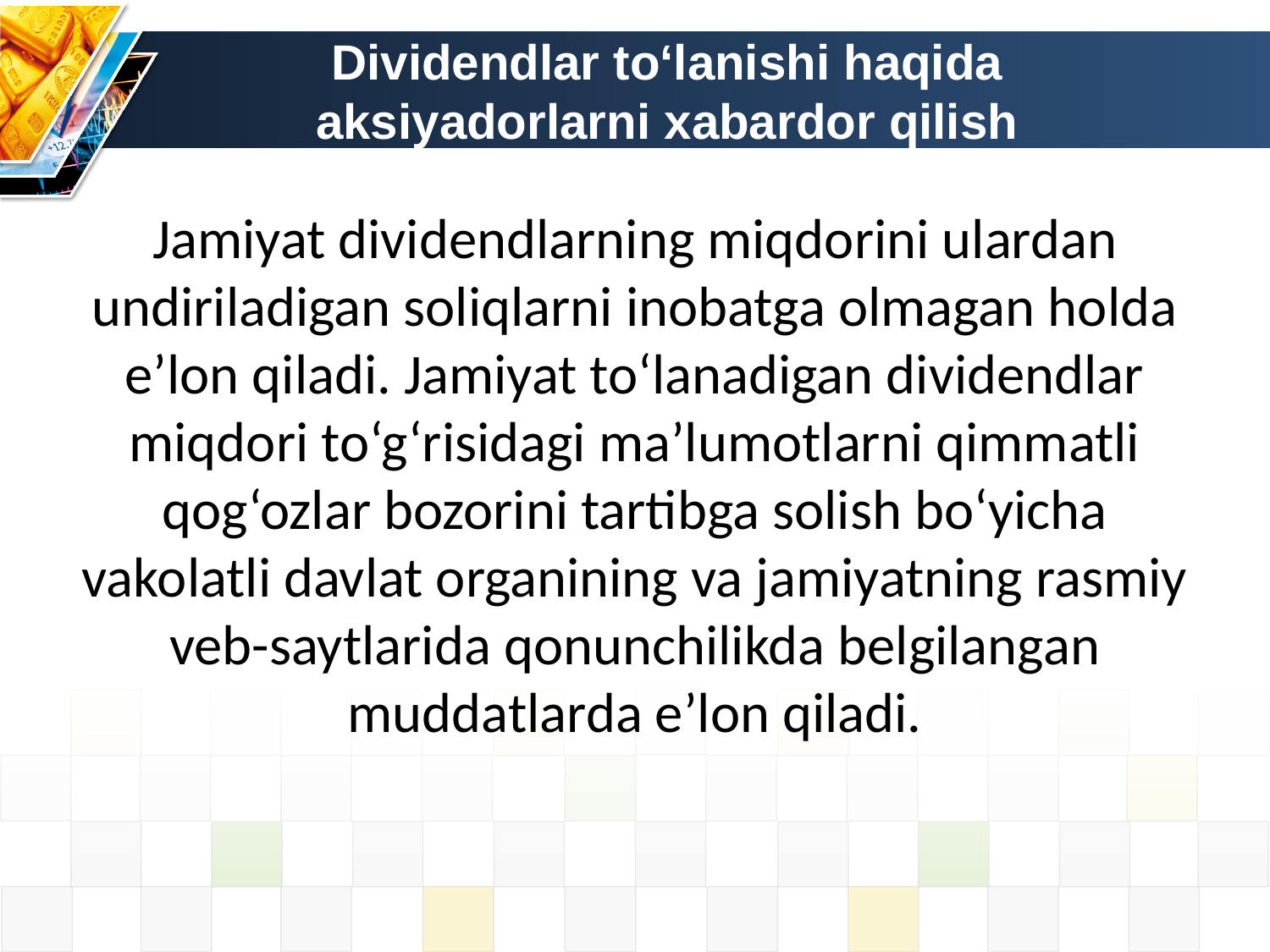

# Dividendlar to‘lanishi haqida aksiyadorlarni xabardor qilish
Jamiyat dividendlarning miqdorini ulardan undiriladigan soliqlarni inobatga olmagan holda e’lon qiladi. Jamiyat to‘lanadigan dividendlar miqdori to‘g‘risidagi ma’lumotlarni qimmatli qog‘ozlar bozorini tartibga solish bo‘yicha vakolatli davlat organining va jamiyatning rasmiy veb-saytlarida qonunchilikda belgilangan muddatlarda e’lon qiladi.